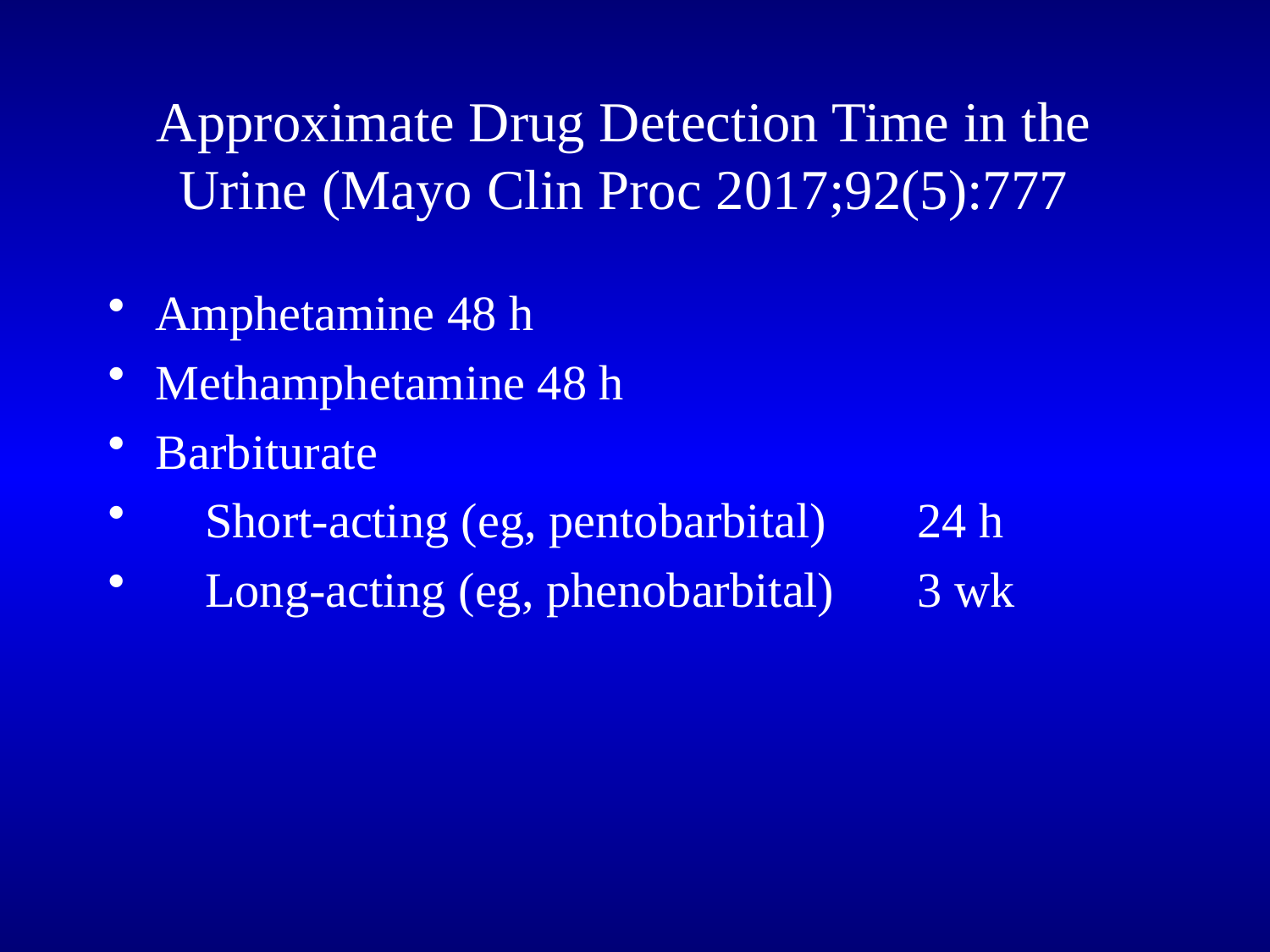

# Approximate Drug Detection Time in the Urine (Mayo Clin Proc 2017;92(5):777
Amphetamine 48 h
Methamphetamine 48 h
Barbiturate
 Short-acting (eg, pentobarbital)	24 h
 Long-acting (eg, phenobarbital)	3 wk